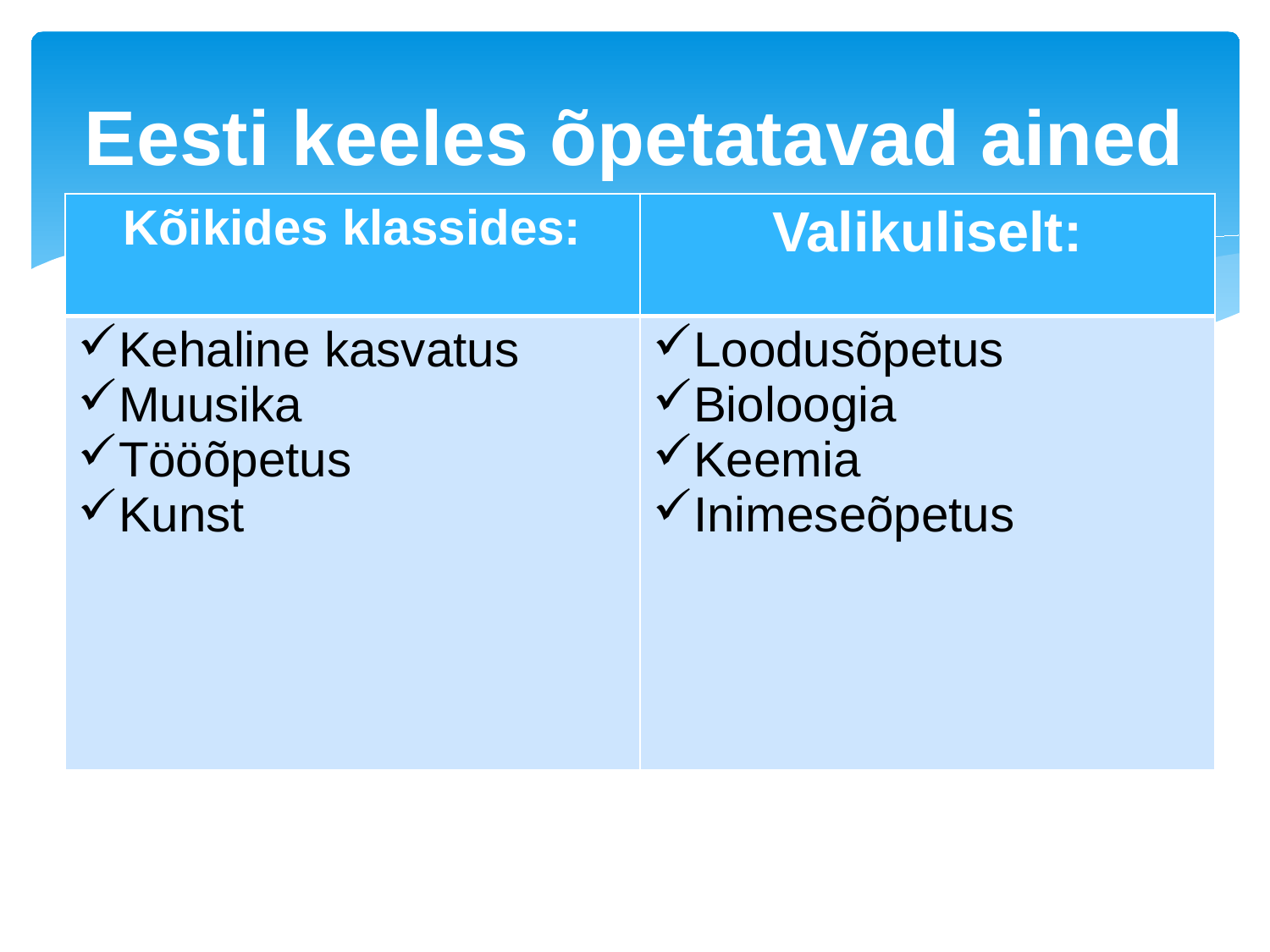

# Eesti keeles õpetatavad ained
| Kõikides klassides: | Valikuliselt: |
| --- | --- |
| Kehaline kasvatus Muusika Tööõpetus Kunst | Loodusõpetus Bioloogia Keemia Inimeseõpetus |